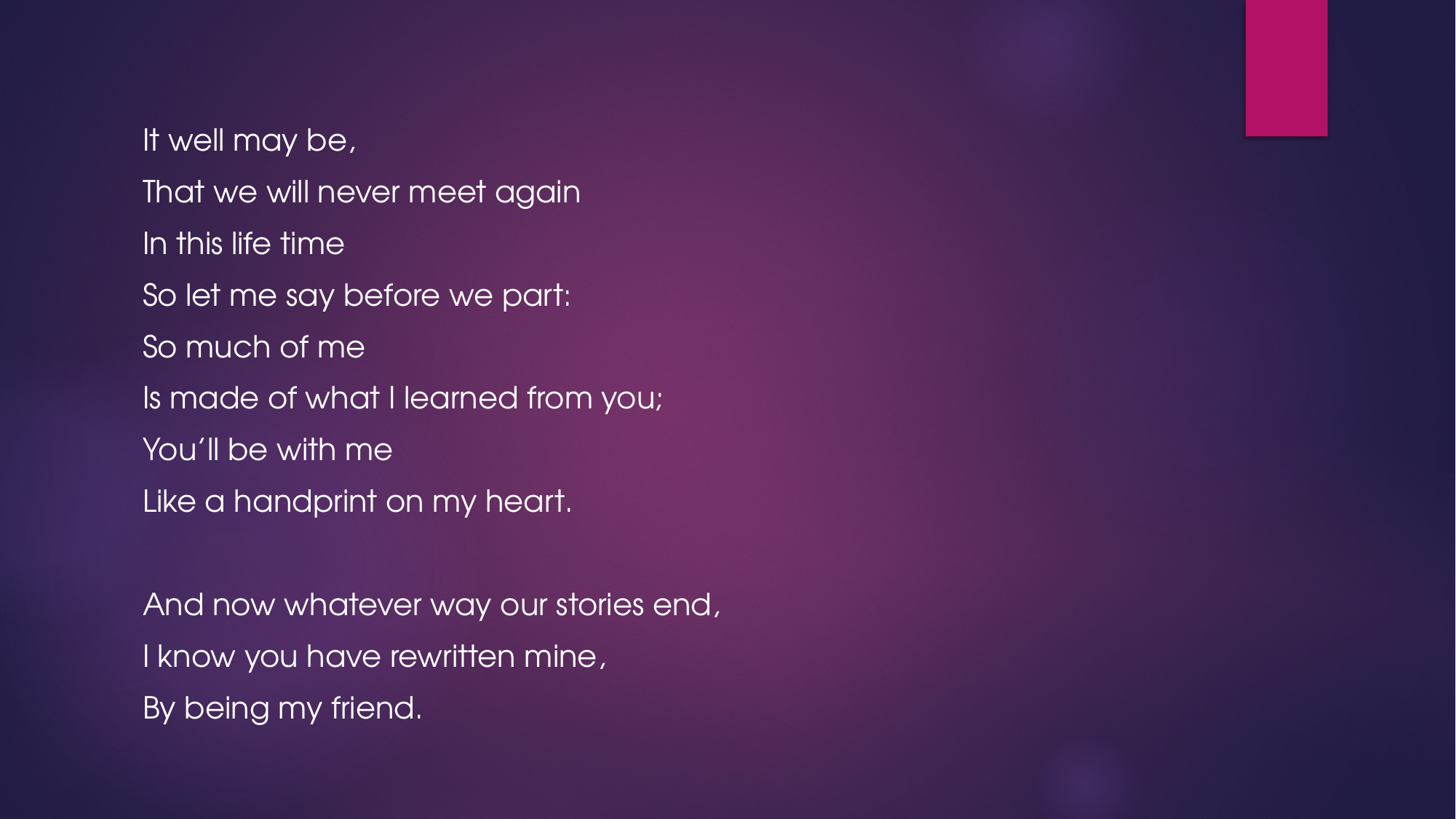

It well may be,
That we will never meet again
In this life time
So let me say before we part:
So much of me
Is made of what I learned from you;
You’ll be with me
Like a handprint on my heart.

And now whatever way our stories end,
I know you have rewritten mine,
By being my friend.